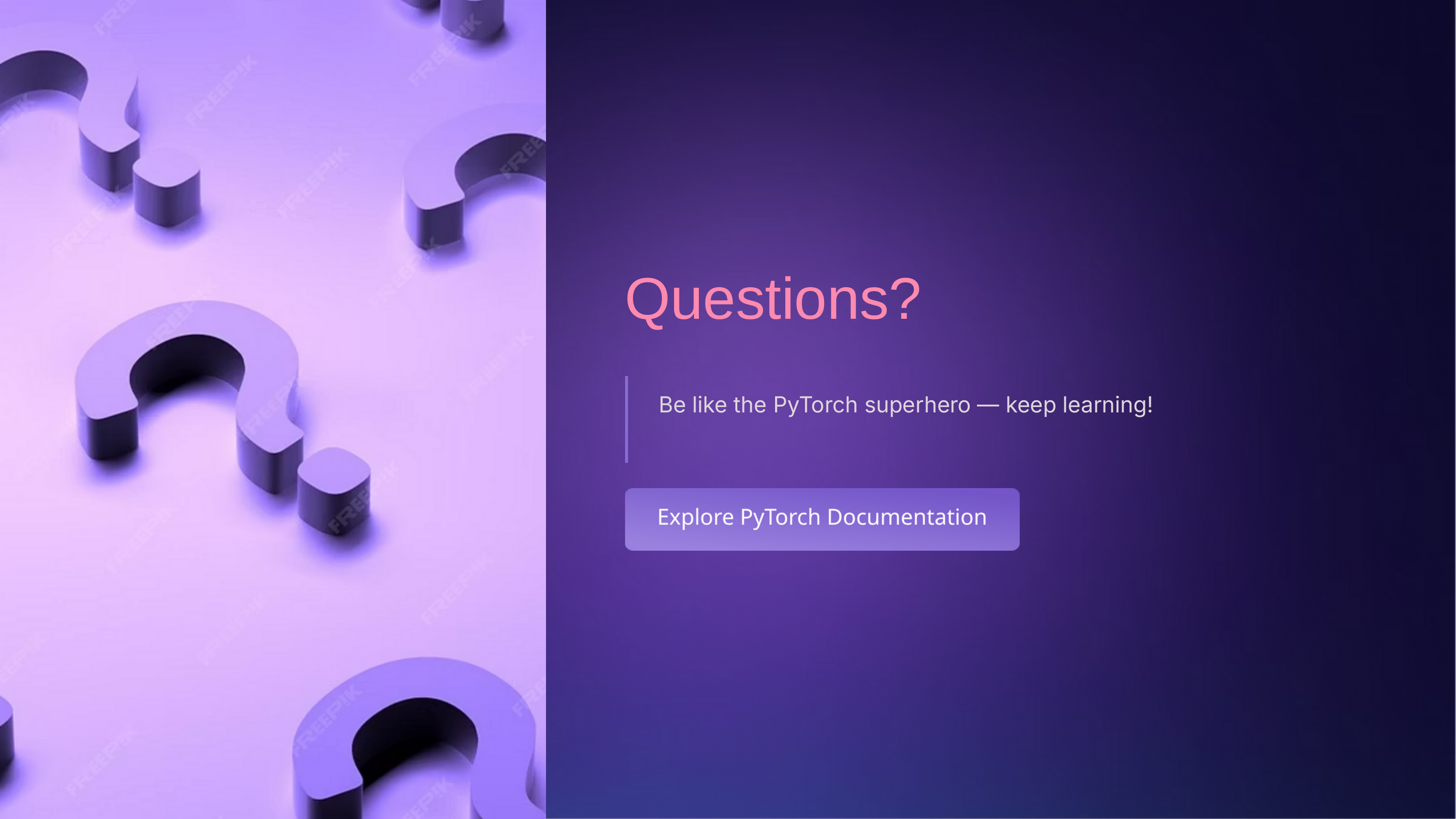

Questions?

Be like the PyTorch superhero — keep learning!